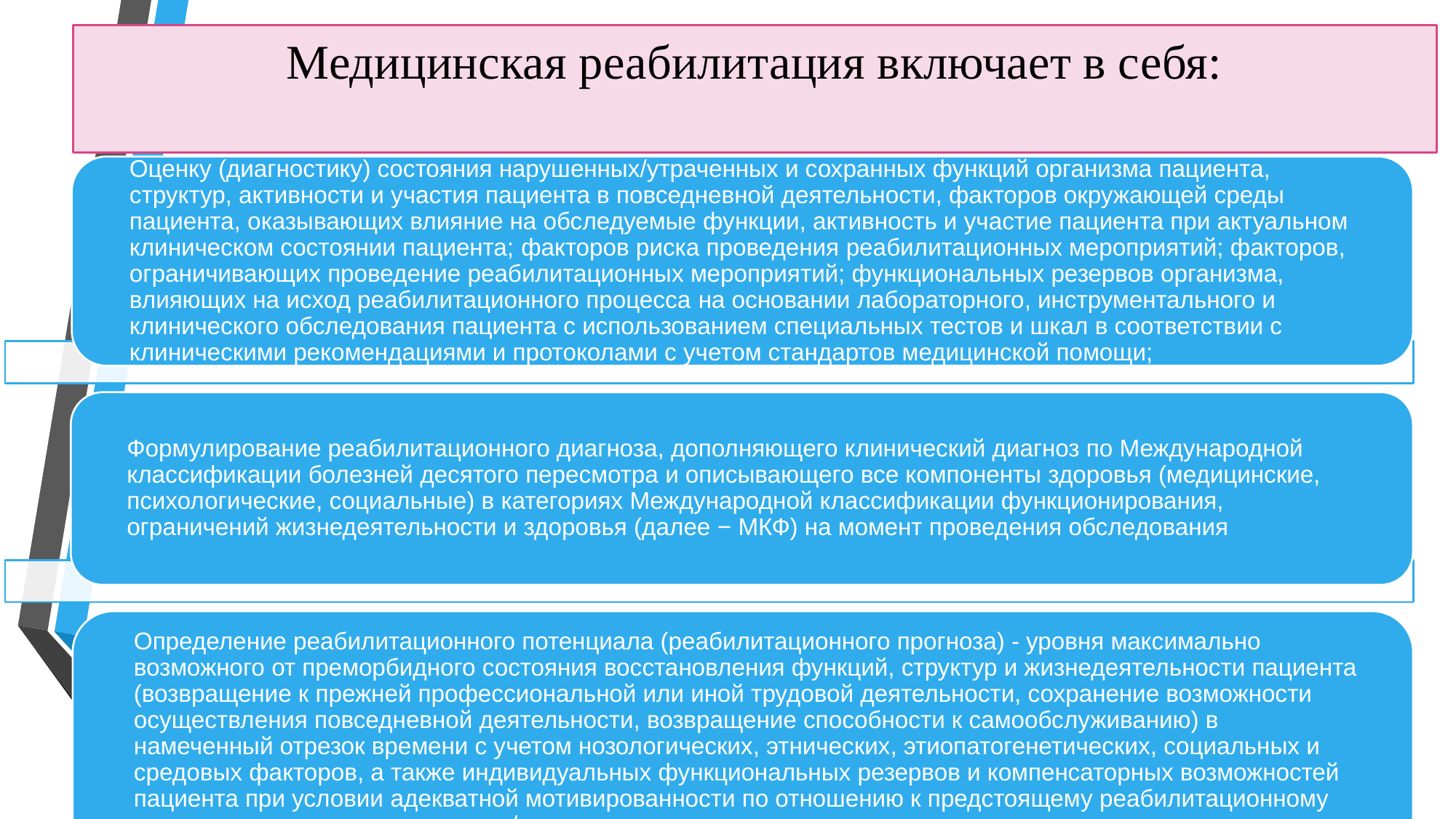

# Медицинская реабилитация включает в себя:

Оценку (диагностику) состояния нарушенных/утраченных и сохранных функций организма пациента, структур, активности и участия пациента в повседневной деятельности, факторов окружающей среды пациента, оказывающих влияние на обследуемые функции, активность и участие пациента при актуальном клиническом состоянии пациента; факторов риска проведения реабилитационных мероприятий; факторов, ограничивающих проведение реабилитационных мероприятий; функциональных резервов организма, влияющих на исход реабилитационного процесса на основании лабораторного, инструментального и клинического обследования пациента с использованием специальных тестов и шкал в соответствии с клиническими рекомендациями и протоколами с учетом стандартов медицинской помощи;
Формулирование реабилитационного диагноза, дополняющего клинический диагноз по Международной классификации болезней десятого пересмотра и описывающего все компоненты здоровья (медицинские, психологические, социальные) в категориях Международной классификации функционирования, ограничений жизнедеятельности и здоровья (далее − МКФ) на момент проведения обследования
Определение реабилитационного потенциала (реабилитационного прогноза) - уровня максимально возможного от преморбидного состояния восстановления функций, структур и жизнедеятельности пациента (возвращение к прежней профессиональной или иной трудовой деятельности, сохранение возможности осуществления повседневной деятельности, возвращение способности к самообслуживанию) в намеченный отрезок времени с учетом нозологических, этнических, этиопатогенетических, социальных и средовых факторов, а также индивидуальных функциональных резервов и компенсаторных возможностей пациента при условии адекватной мотивированности по отношению к предстоящему реабилитационному лечению со стороны его самого и/или его законного представителя